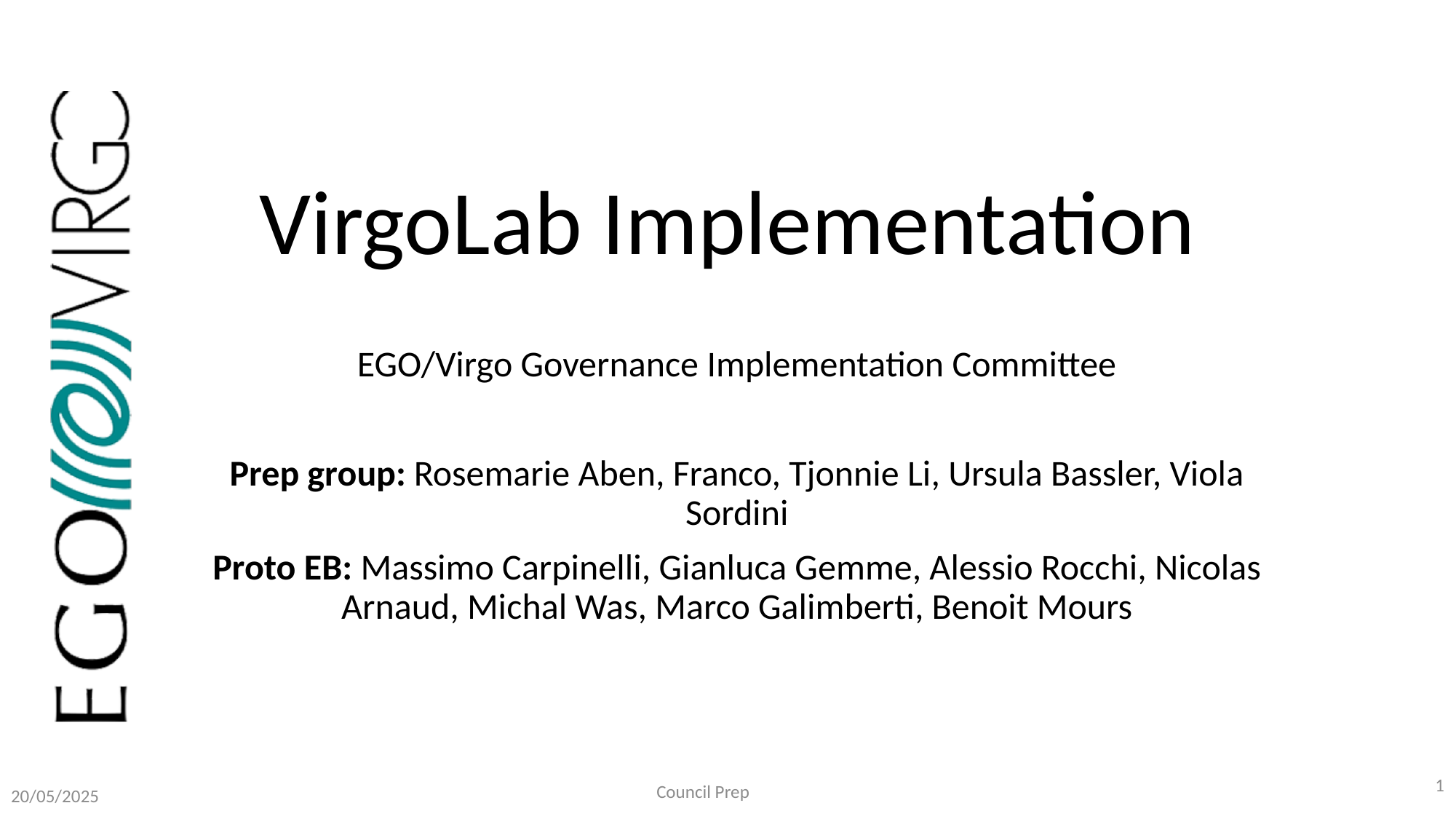

# VirgoLab Implementation
EGO/Virgo Governance Implementation Committee

Prep group: Rosemarie Aben, Franco, Tjonnie Li, Ursula Bassler, Viola Sordini
Proto EB: Massimo Carpinelli, Gianluca Gemme, Alessio Rocchi, Nicolas Arnaud, Michal Was, Marco Galimberti, Benoit Mours

1
Council Prep
20/05/2025